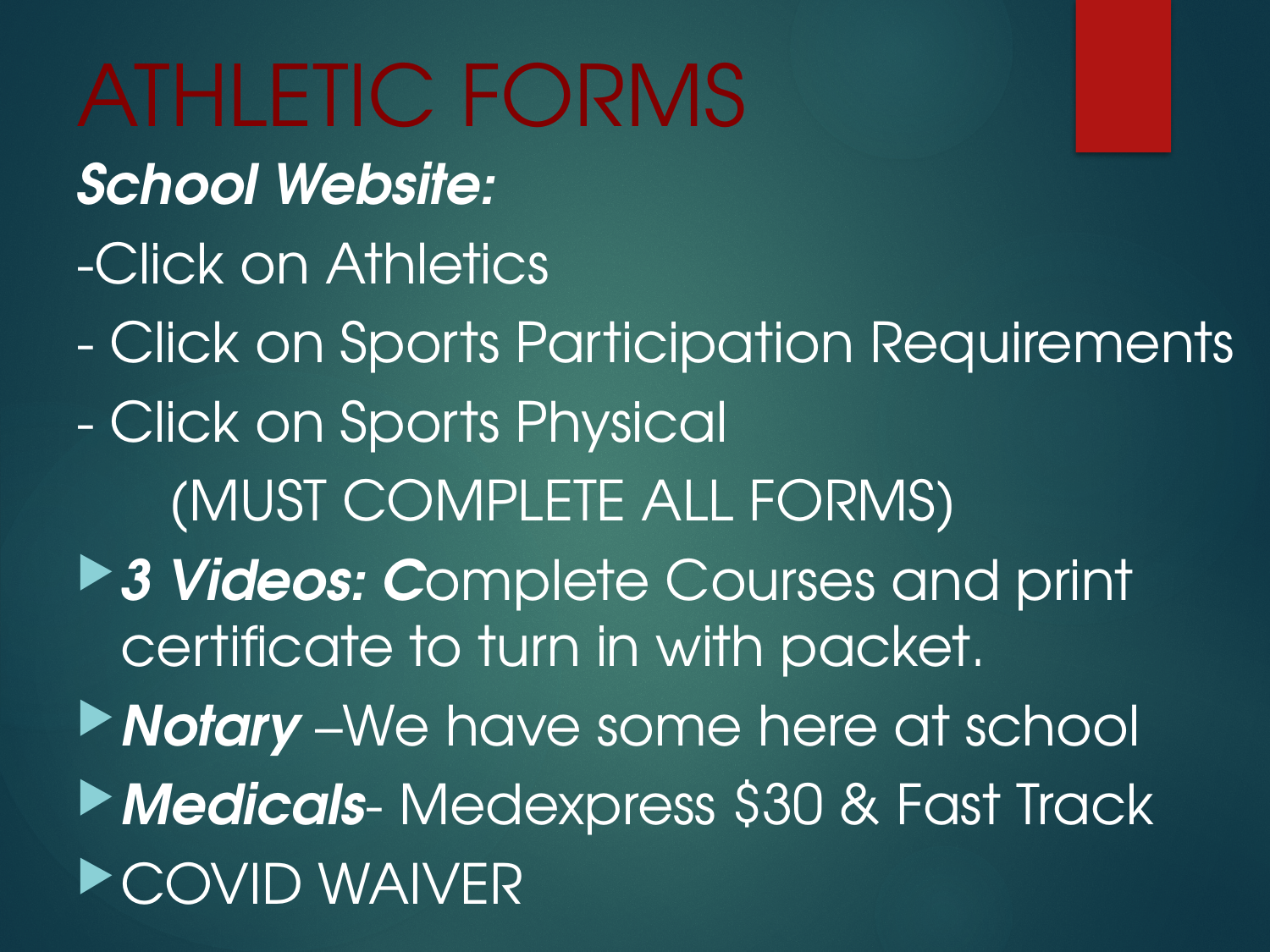

# ATHLETIC FORMS
School Website:
-Click on Athletics
- Click on Sports Participation Requirements
- Click on Sports Physical
	(MUST COMPLETE ALL FORMS)
3 Videos: Complete Courses and print certificate to turn in with packet.
Notary –We have some here at school
Medicals- Medexpress $30 & Fast Track
COVID WAIVER